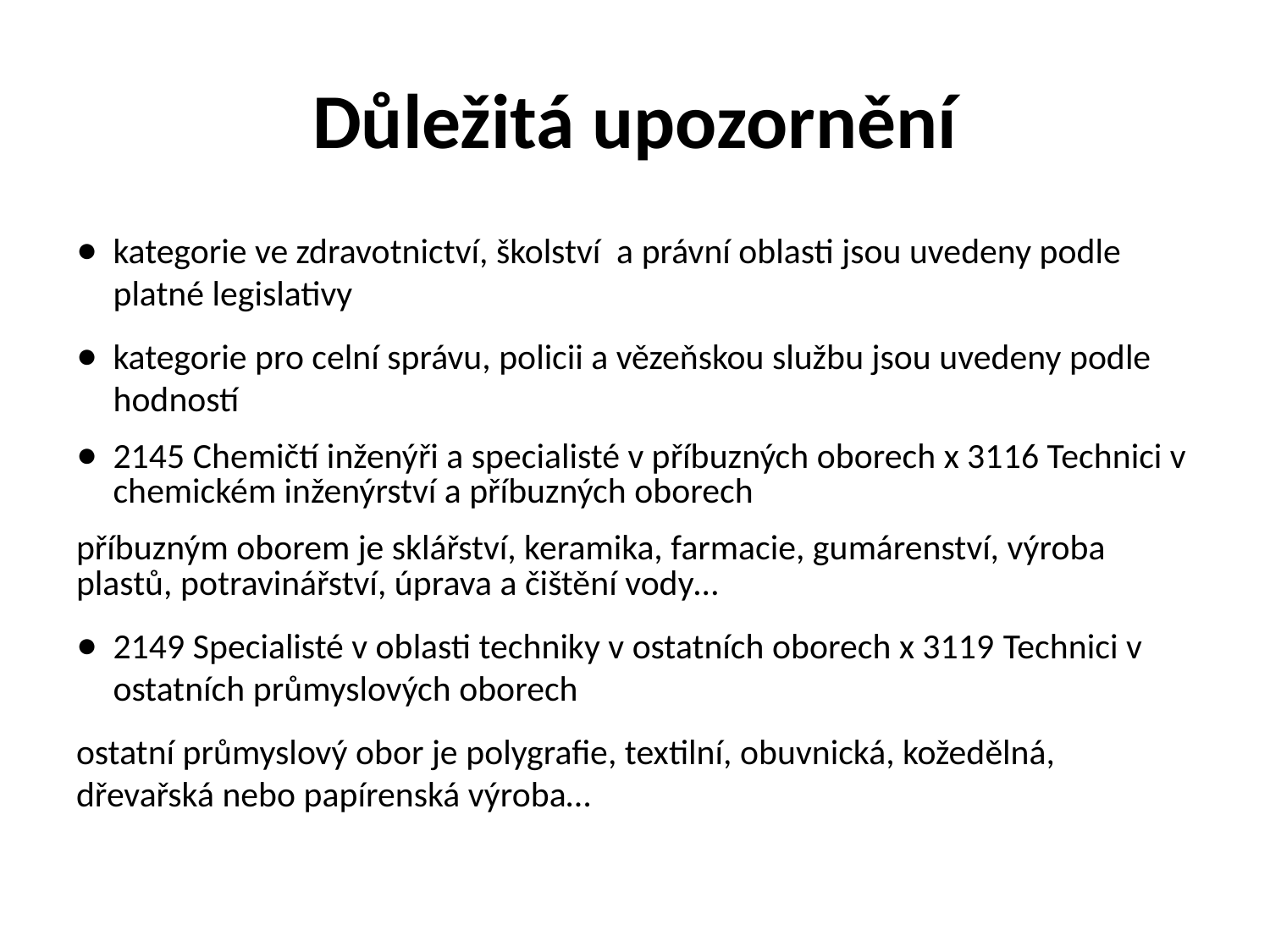

# Důležitá upozornění
kategorie ve zdravotnictví, školství  a právní oblasti jsou uvedeny podle platné legislativy
kategorie pro celní správu, policii a vězeňskou službu jsou uvedeny podle hodností
2145 Chemičtí inženýři a specialisté v příbuzných oborech x 3116 Technici v chemickém inženýrství a příbuzných oborech
příbuzným oborem je sklářství, keramika, farmacie, gumárenství, výroba plastů, potravinářství, úprava a čištění vody…
2149 Specialisté v oblasti techniky v ostatních oborech x 3119 Technici v ostatních průmyslových oborech
ostatní průmyslový obor je polygrafie, textilní, obuvnická, kožedělná, dřevařská nebo papírenská výroba…